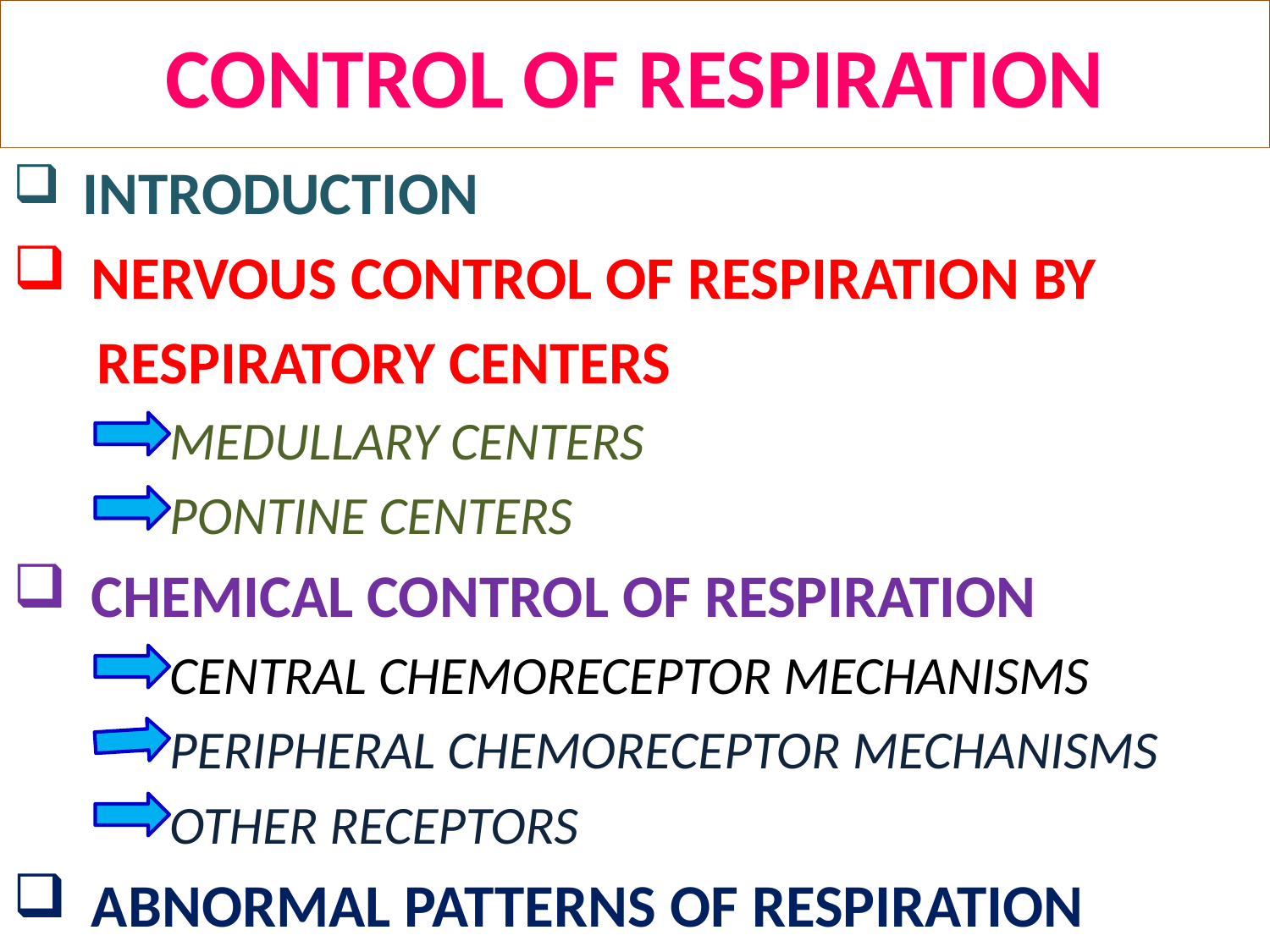

# CONTROL OF RESPIRATION
  INTRODUCTION
  NERVOUS CONTROL OF RESPIRATION BY
       RESPIRATORY CENTERS
             MEDULLARY CENTERS
             PONTINE CENTERS
  CHEMICAL CONTROL OF RESPIRATION
             CENTRAL CHEMORECEPTOR MECHANISMS
             PERIPHERAL CHEMORECEPTOR MECHANISMS
             OTHER RECEPTORS
  ABNORMAL PATTERNS OF RESPIRATION